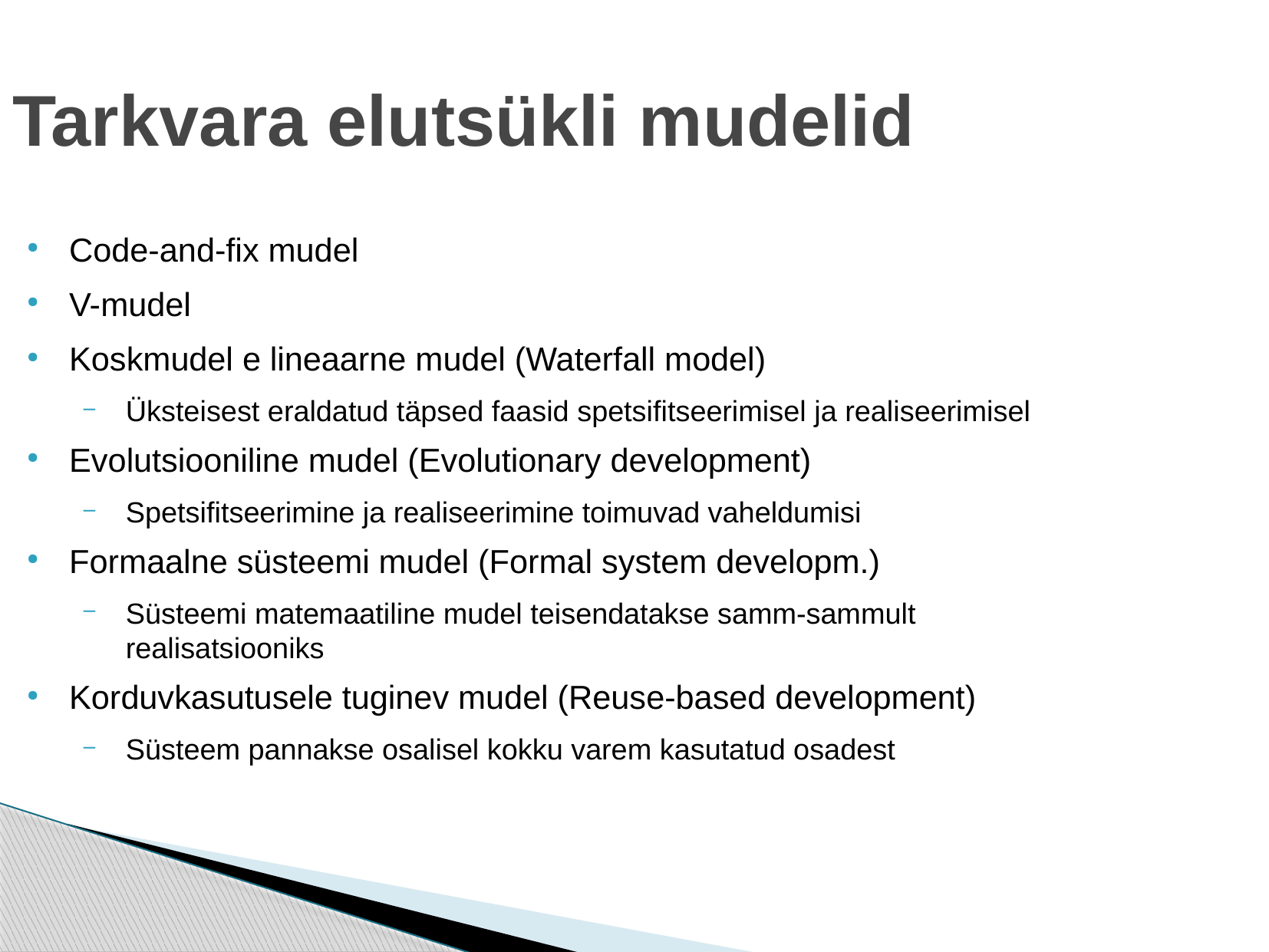

Tarkvara elutsükli mudelid
Code-and-fix mudel
V-mudel
Koskmudel e lineaarne mudel (Waterfall model)
Üksteisest eraldatud täpsed faasid spetsifitseerimisel ja realiseerimisel
Evolutsiooniline mudel (Evolutionary development)
Spetsifitseerimine ja realiseerimine toimuvad vaheldumisi
Formaalne süsteemi mudel (Formal system developm.)
Süsteemi matemaatiline mudel teisendatakse samm-sammult realisatsiooniks
Korduvkasutusele tuginev mudel (Reuse-based development)
Süsteem pannakse osalisel kokku varem kasutatud osadest